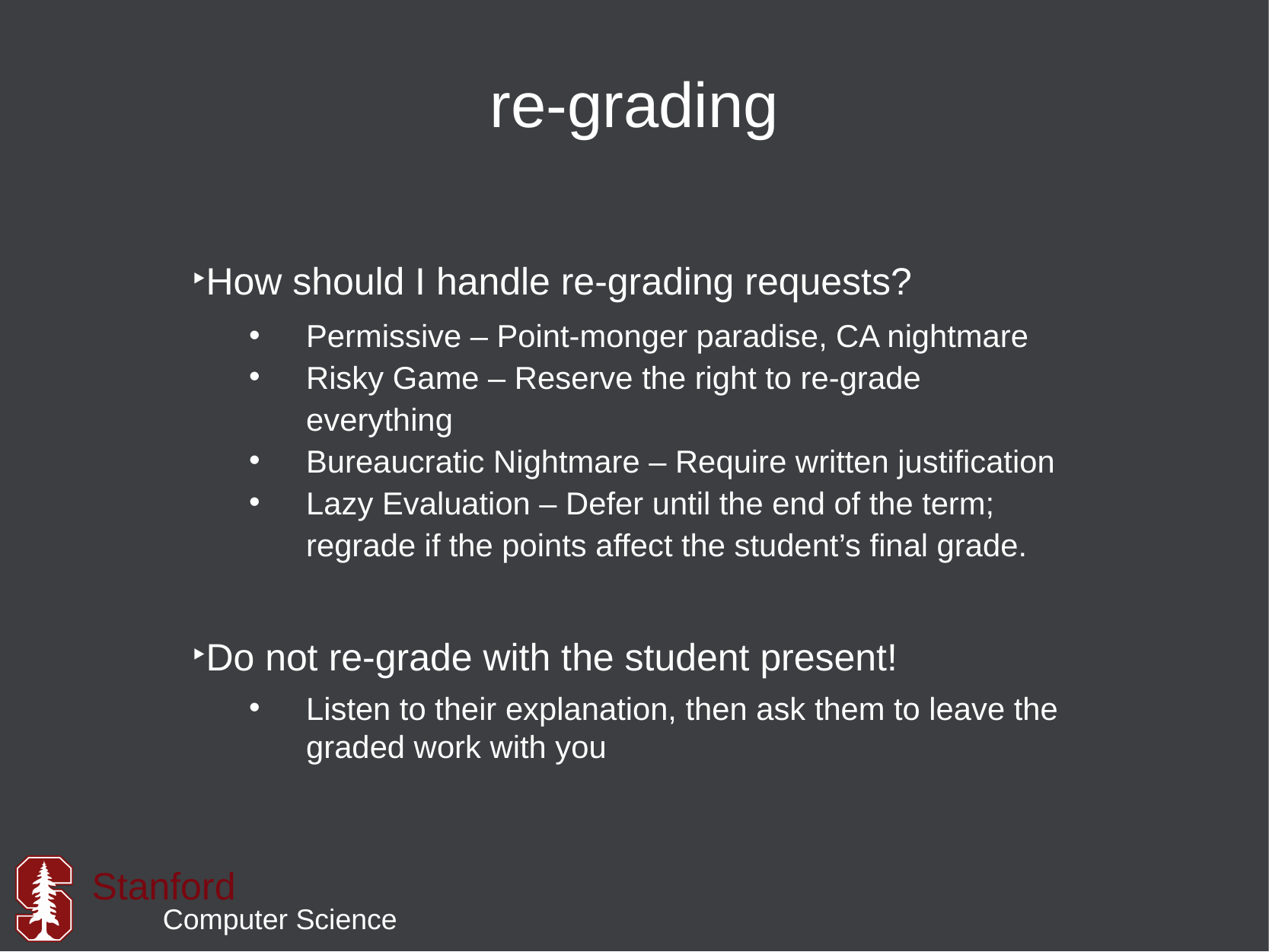

# re-grading
How should I handle re-grading requests?
Permissive – Point-monger paradise, CA nightmare
Risky Game – Reserve the right to re-grade everything
Bureaucratic Nightmare – Require written justification
Lazy Evaluation – Defer until the end of the term; regrade if the points affect the student’s final grade.

Do not re-grade with the student present!
Listen to their explanation, then ask them to leave the graded work with you